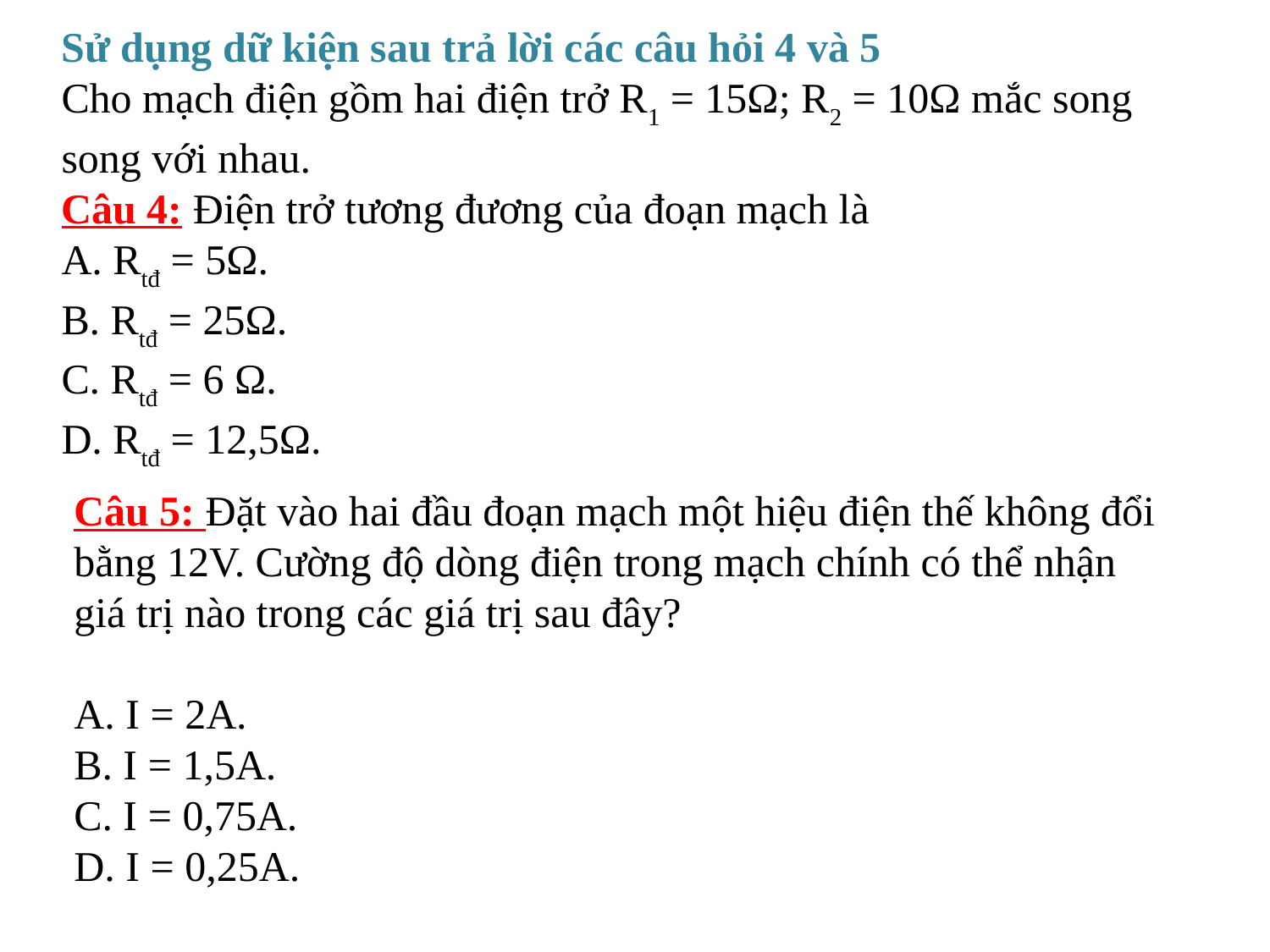

Sử dụng dữ kiện sau trả lời các câu hỏi 4 và 5
Cho mạch điện gồm hai điện trở R1 = 15Ω; R2 = 10Ω mắc song song với nhau.
Câu 4: Điện trở tương đương của đoạn mạch là
A. Rtđ = 5Ω.
B. Rtđ = 25Ω.
C. Rtđ = 6 Ω.
D. Rtđ = 12,5Ω.

Câu 5: Đặt vào hai đầu đoạn mạch một hiệu điện thế không đổi bằng 12V. Cường độ dòng điện trong mạch chính có thể nhận giá trị nào trong các giá trị sau đây?

A. I = 2A.
B. I = 1,5A.
C. I = 0,75A.
D. I = 0,25A.